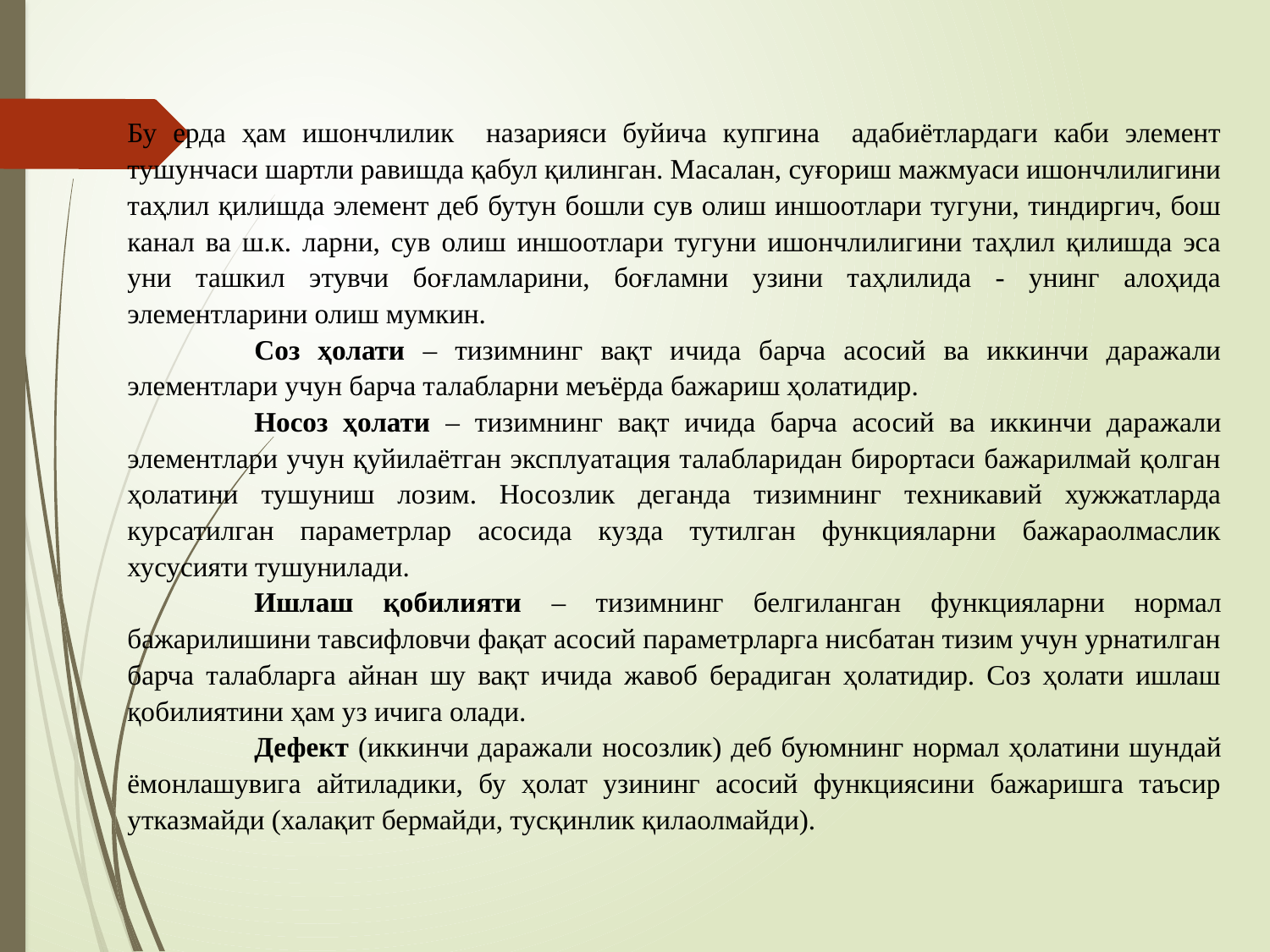

Бу ерда ҳам ишончлилик  назарияси буйича купгина  адабиётлардаги каби элемент тушунчаси шартли равишда қабул қилинган. Масалан, суғориш мажмуаси ишончлилигини таҳлил қилишда элемент деб бутун бошли сув олиш иншоотлари тугуни, тиндиргич, бош канал ва ш.к. ларни, сув олиш иншоотлари тугуни ишончлилигини таҳлил қилишда эса уни ташкил этувчи боғламларини, боғламни узини таҳлилида - унинг алоҳида элементларини олиш мумкин.
	Соз ҳолати – тизимнинг вақт ичида барча асосий ва иккинчи даражали элементлари учун барча талабларни меъёрда бажариш ҳолатидир.
	Носоз ҳолати – тизимнинг вақт ичида барча асосий ва иккинчи даражали элементлари учун қуйилаётган эксплуатация талабларидан бирортаси бажарилмай қолган ҳолатини тушуниш лозим. Носозлик деганда тизимнинг техникавий хужжатларда курсатилган параметрлар асосида кузда тутилган функцияларни бажараолмаслик хусусияти тушунилади.
	Ишлаш қобилияти – тизимнинг белгиланган функцияларни нормал бажарилишини тавсифловчи фақат асосий параметрларга нисбатан тизим учун урнатилган барча талабларга айнан шу вақт ичида жавоб берадиган ҳолатидир. Соз ҳолати ишлаш қобилиятини ҳам уз ичига олади.
	Дефект (иккинчи даражали носозлик) деб буюмнинг нормал ҳолатини шундай ёмонлашувига айтиладики, бу ҳолат узининг асосий функциясини бажаришга таъсир утказмайди (халақит бермайди, тусқинлик қилаолмайди).